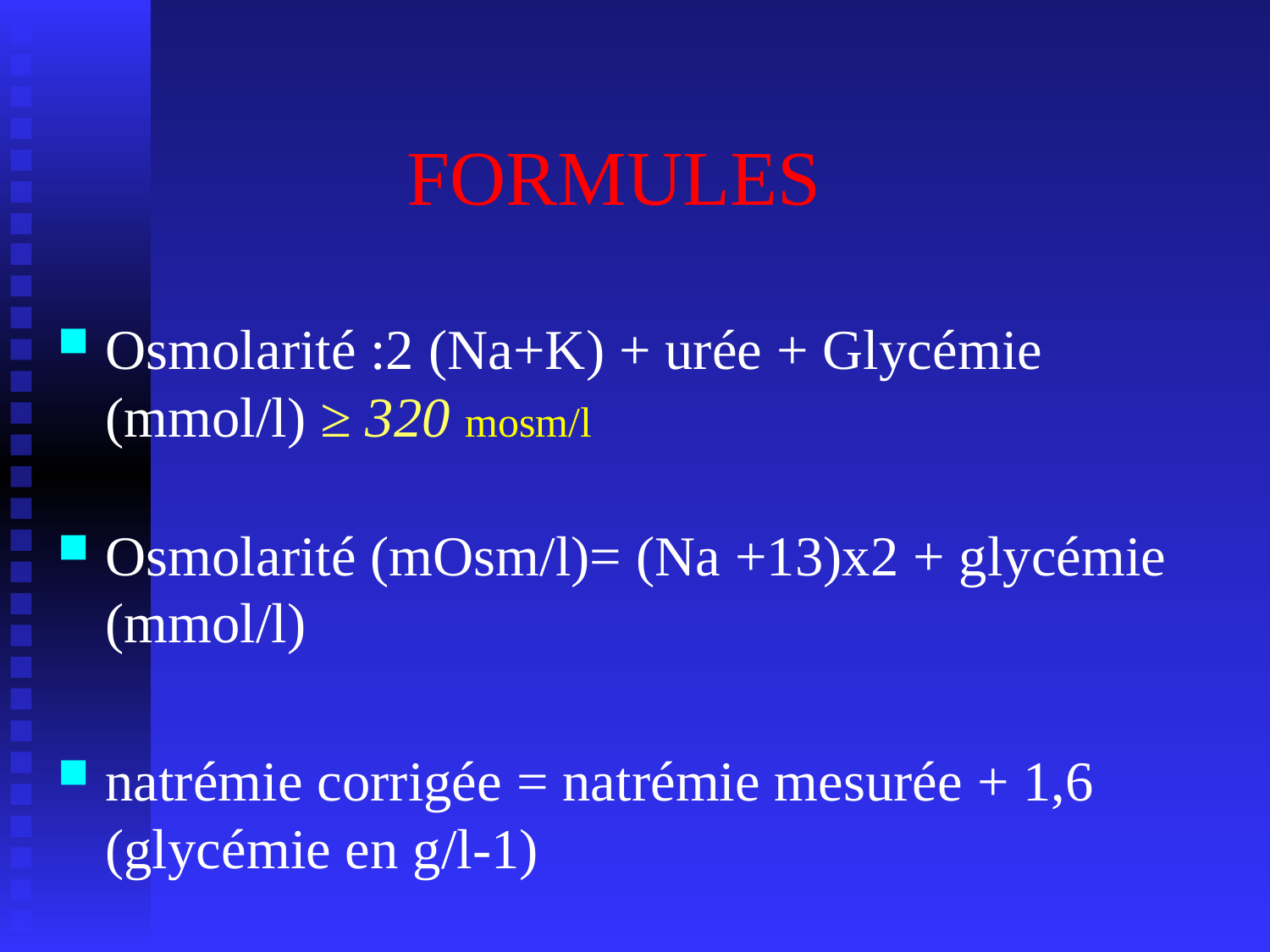

# FORMULES
Osmolarité :2 (Na+K) + urée + Glycémie (mmol/l) ≥ 320 mosm/l

Osmolarité (mOsm/l)= (Na +13)x2 + glycémie (mmol/l)

natrémie corrigée = natrémie mesurée + 1,6 (glycémie en g/l-1)